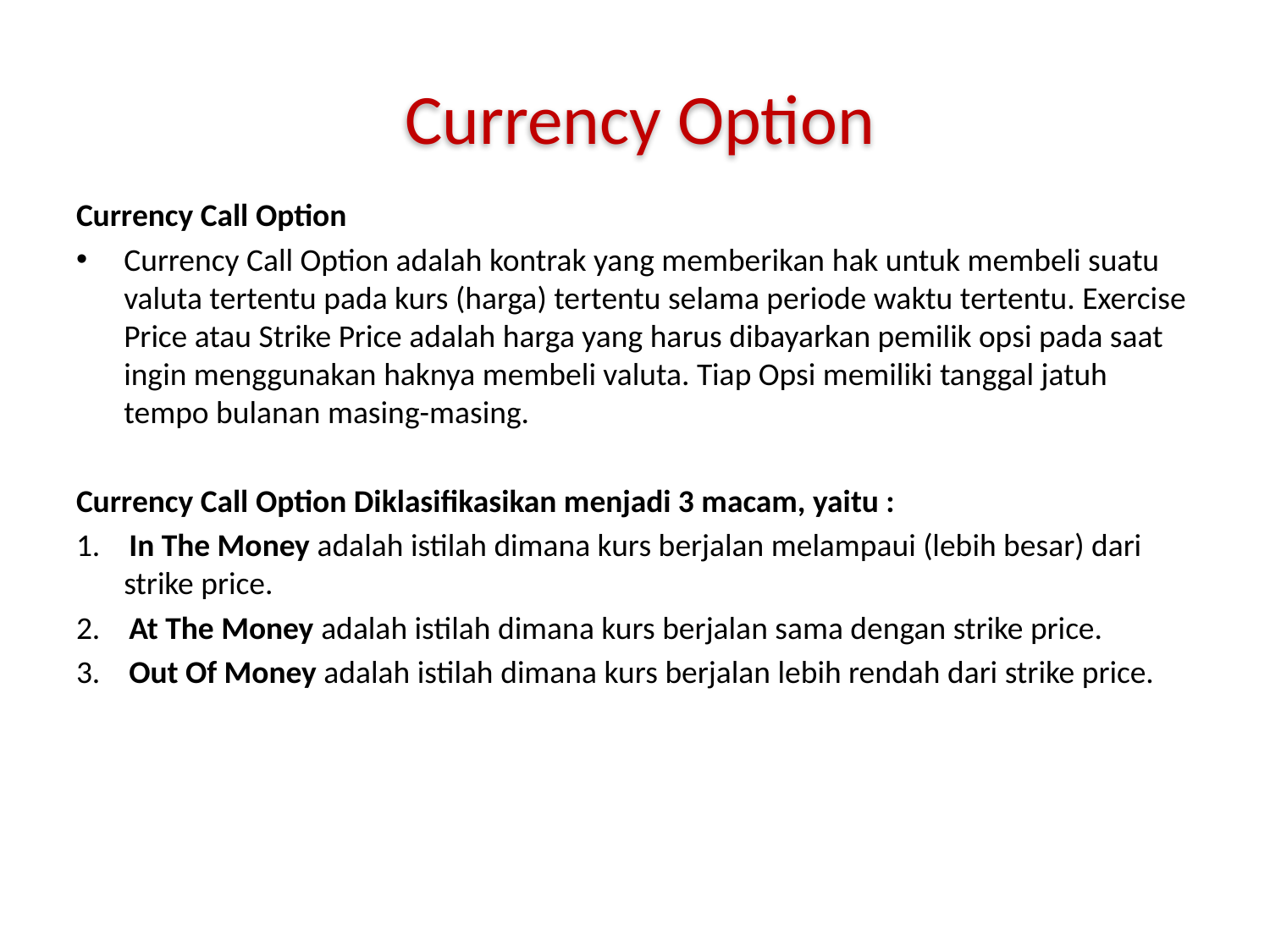

Currency Option
Currency Call Option
Currency Call Option adalah kontrak yang memberikan hak untuk membeli suatu valuta tertentu pada kurs (harga) tertentu selama periode waktu tertentu. Exercise Price atau Strike Price adalah harga yang harus dibayarkan pemilik opsi pada saat ingin menggunakan haknya membeli valuta. Tiap Opsi memiliki tanggal jatuh tempo bulanan masing-masing.

Currency Call Option Diklasifikasikan menjadi 3 macam, yaitu :
1.    In The Money adalah istilah dimana kurs berjalan melampaui (lebih besar) dari strike price.
2.    At The Money adalah istilah dimana kurs berjalan sama dengan strike price.
3.    Out Of Money adalah istilah dimana kurs berjalan lebih rendah dari strike price.